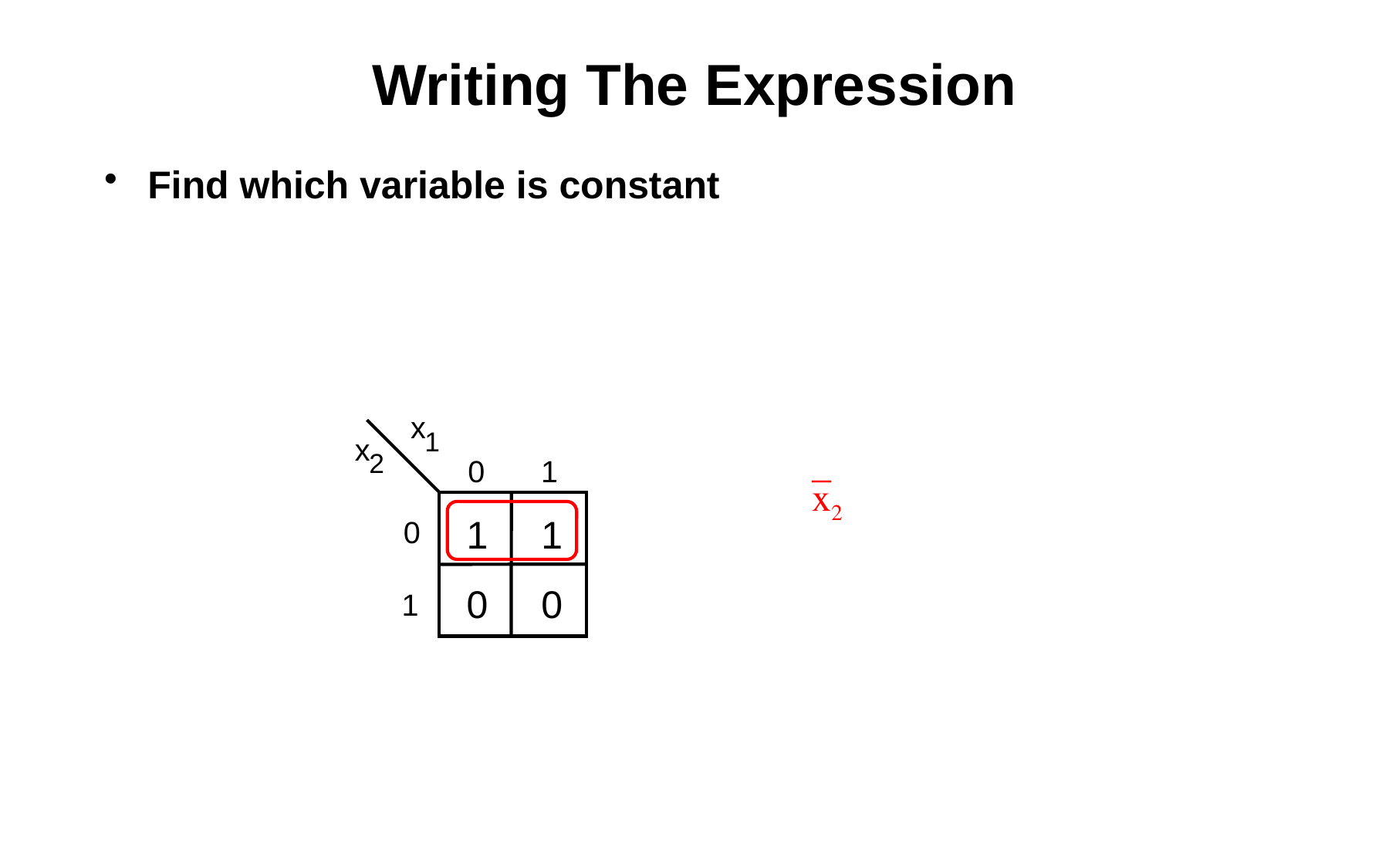

# Writing The Expression
Find which variable is constant
x
1

x
2
_
x2
0
1

1
1
0

0
0
1